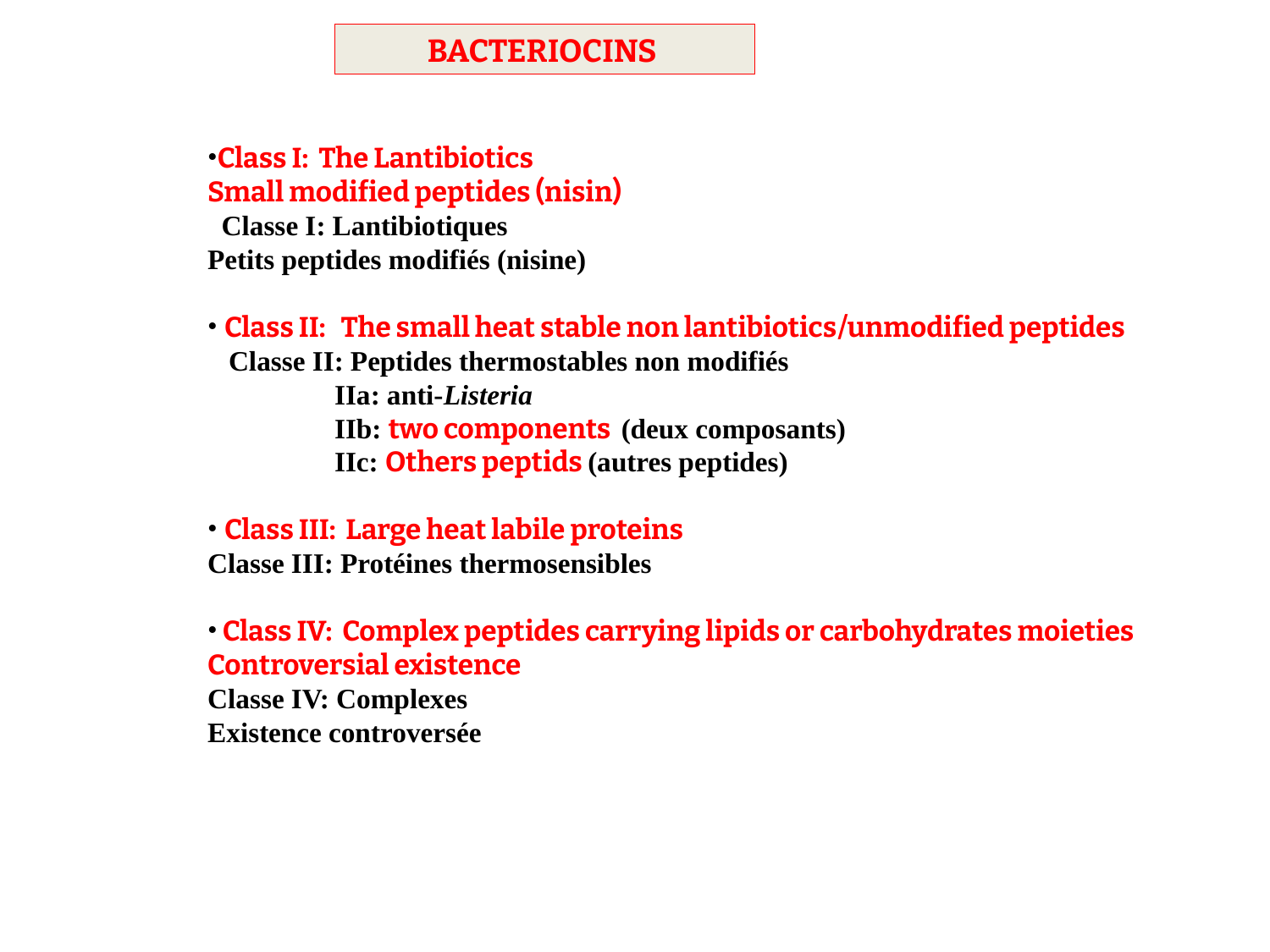

BACTERIOCINS
Class I:  The Lantibiotics
Small modified peptides (nisin)
  Classe I: Lantibiotiques
Petits peptides modifiés (nisine)

 Class II:   The small heat stable non lantibiotics/unmodified peptides
   Classe II: Peptides thermostables non modifiés
	IIa: anti-Listeria
	IIb: two components  (deux composants)
	IIc: Others peptids (autres peptides)

 Class III:  Large heat labile proteins
Classe III: Protéines thermosensibles

 Class IV:  Complex peptides carrying lipids or carbohydrates moieties
Controversial existence
Classe IV: Complexes
Existence controversée